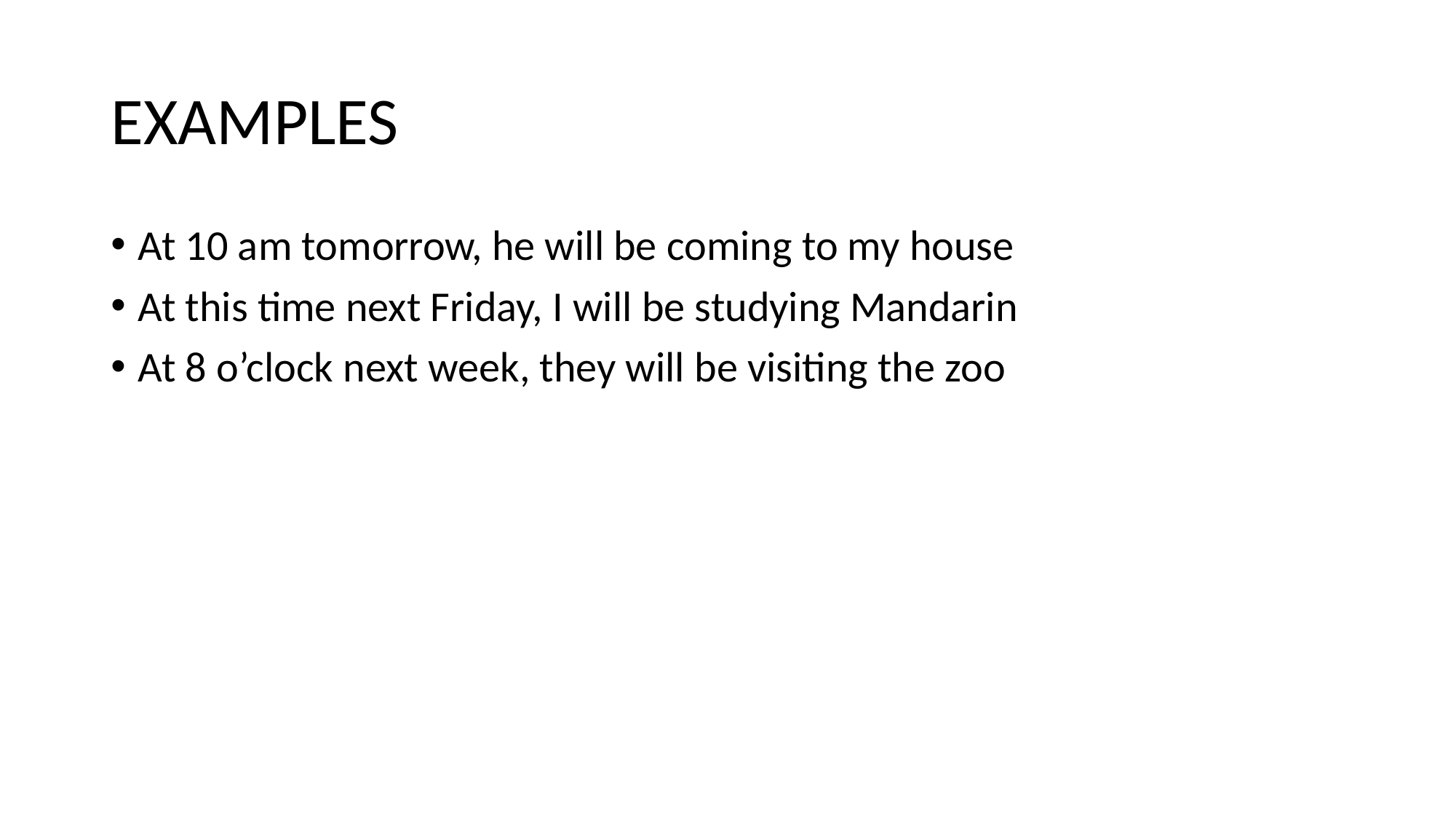

# EXAMPLES
At 10 am tomorrow, he will be coming to my house
At this time next Friday, I will be studying Mandarin
At 8 o’clock next week, they will be visiting the zoo